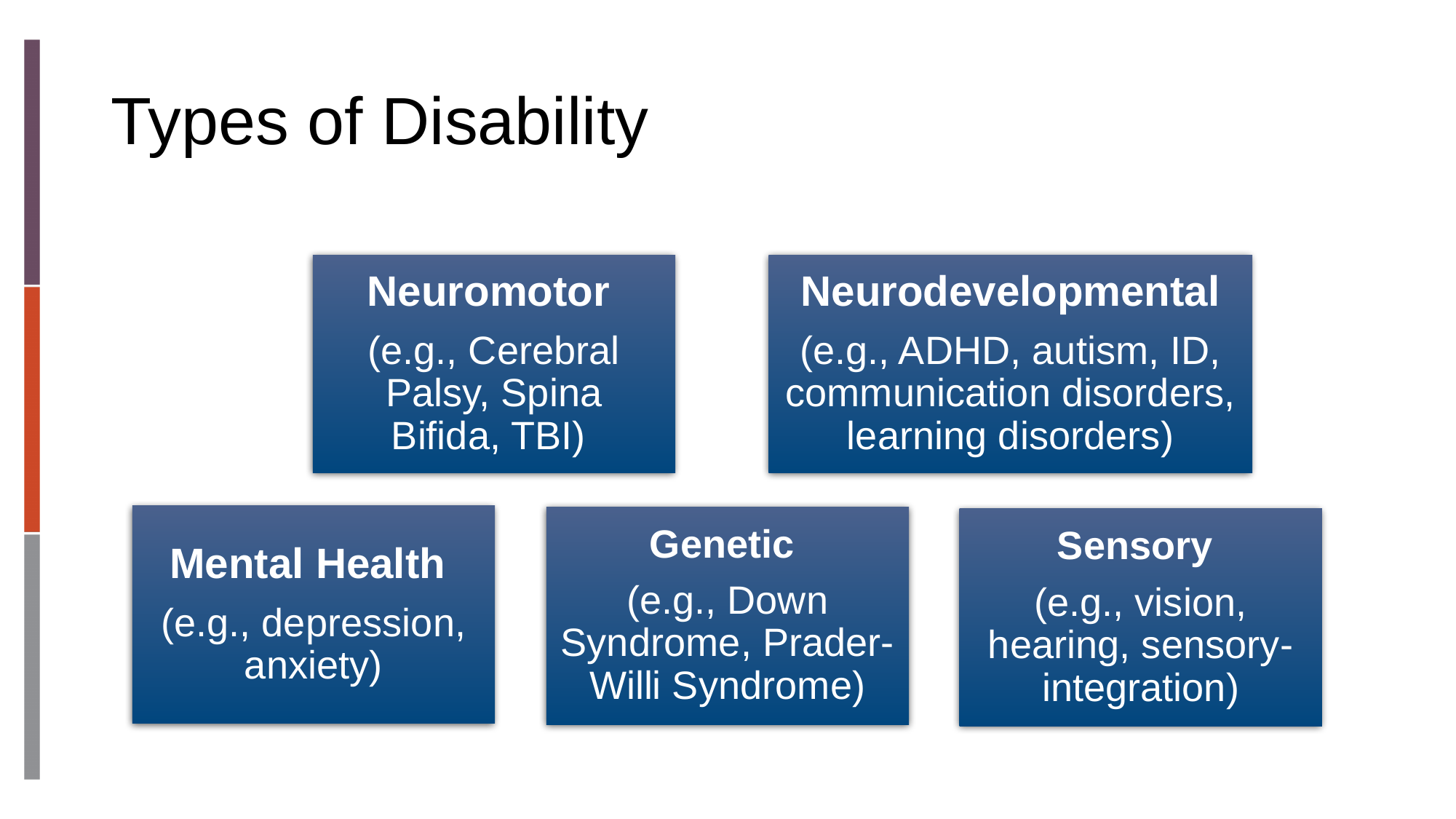

# Types of Disability
Neuromotor
(e.g., Cerebral Palsy, Spina Bifida, TBI)
Mental Health
(e.g., depression, anxiety)
Neurodevelopmental
(e.g., ADHD, autism, ID, communication disorders, learning disorders)
Genetic
(e.g., Down Syndrome, Prader-Willi Syndrome)
Sensory
(e.g., vision, hearing, sensory-integration)